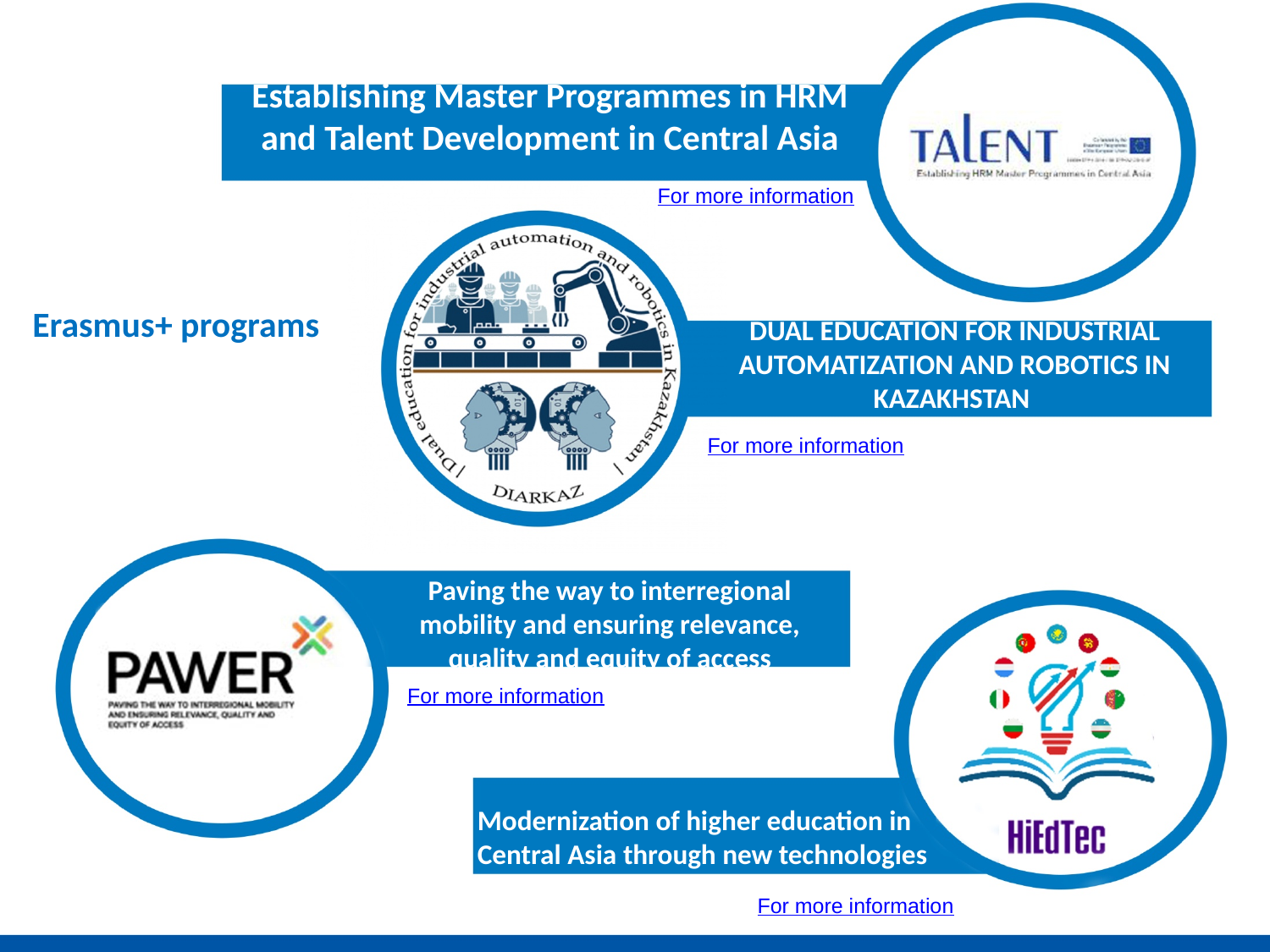

Establishing Master Programmes in HRM and Talent Development in Central Asia
For more information
Erasmus+ programs
DUAL EDUCATION FOR INDUSTRIAL AUTOMATIZATION AND ROBOTICS IN KAZAKHSTAN
For more information
Paving the way to interregional mobility and ensuring relevance, quality and equity of access
For more information
Modernization of higher education in Central Asia through new technologies
For more information